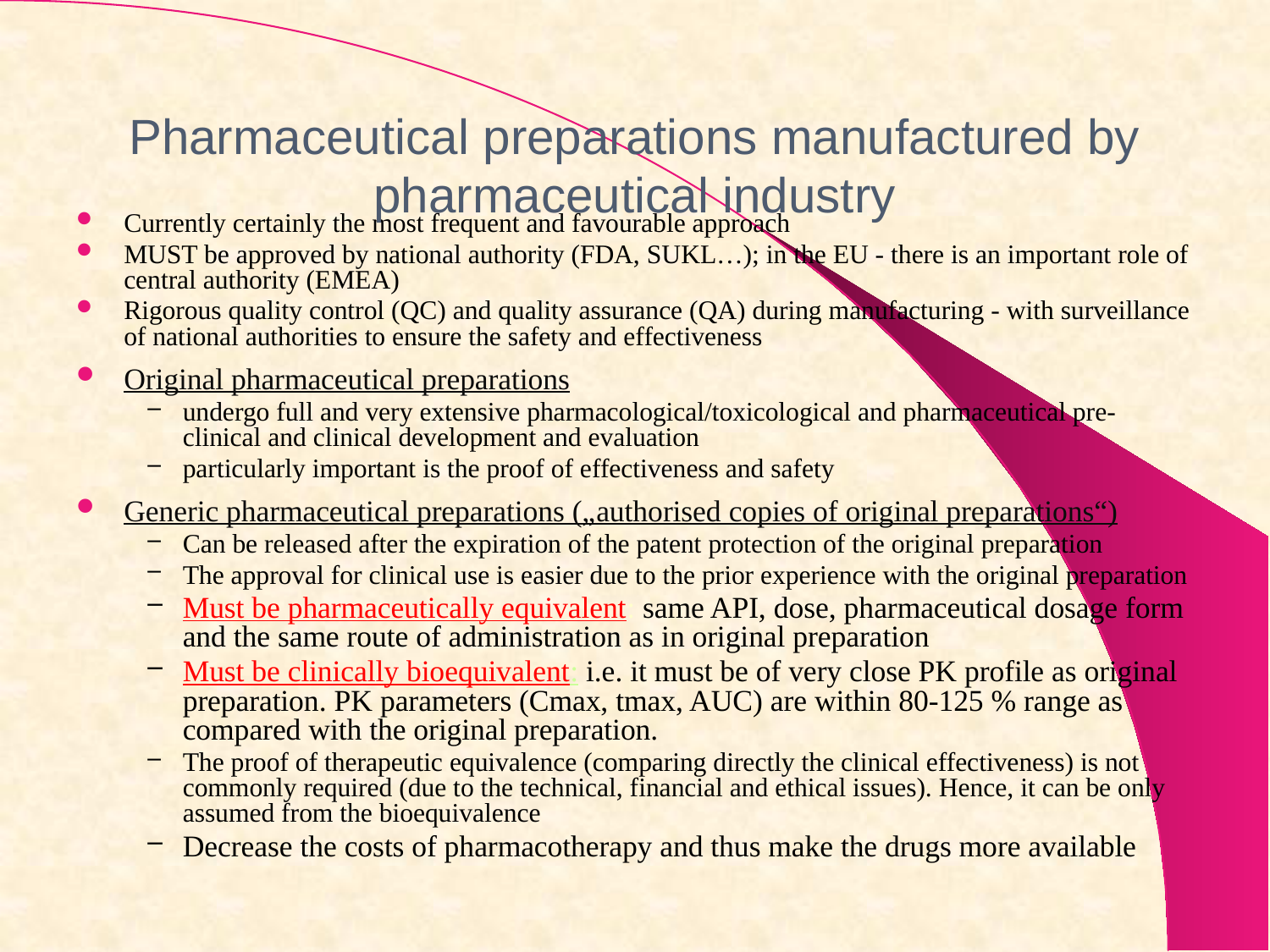

# Pharmaceutical preparations manufactured by pharmaceutical industry
Currently certainly the most frequent and favourable approach
MUST be approved by national authority (FDA, SUKL…); in the EU - there is an important role of central authority (EMEA)
Rigorous quality control (QC) and quality assurance (QA) during manufacturing - with surveillance of national authorities to ensure the safety and effectiveness

Original pharmaceutical preparations
undergo full and very extensive pharmacological/toxicological and pharmaceutical pre-clinical and clinical development and evaluation
particularly important is the proof of effectiveness and safety

Generic pharmaceutical preparations („authorised copies of original preparations“)
Can be released after the expiration of the patent protection of the original preparation
The approval for clinical use is easier due to the prior experience with the original preparation
Must be pharmaceutically equivalent: same API, dose, pharmaceutical dosage form and the same route of administration as in original preparation
Must be clinically bioequivalent: i.e. it must be of very close PK profile as original preparation. PK parameters (Cmax, tmax, AUC) are within 80-125 % range as compared with the original preparation.
The proof of therapeutic equivalence (comparing directly the clinical effectiveness) is not commonly required (due to the technical, financial and ethical issues). Hence, it can be only assumed from the bioequivalence
Decrease the costs of pharmacotherapy and thus make the drugs more available